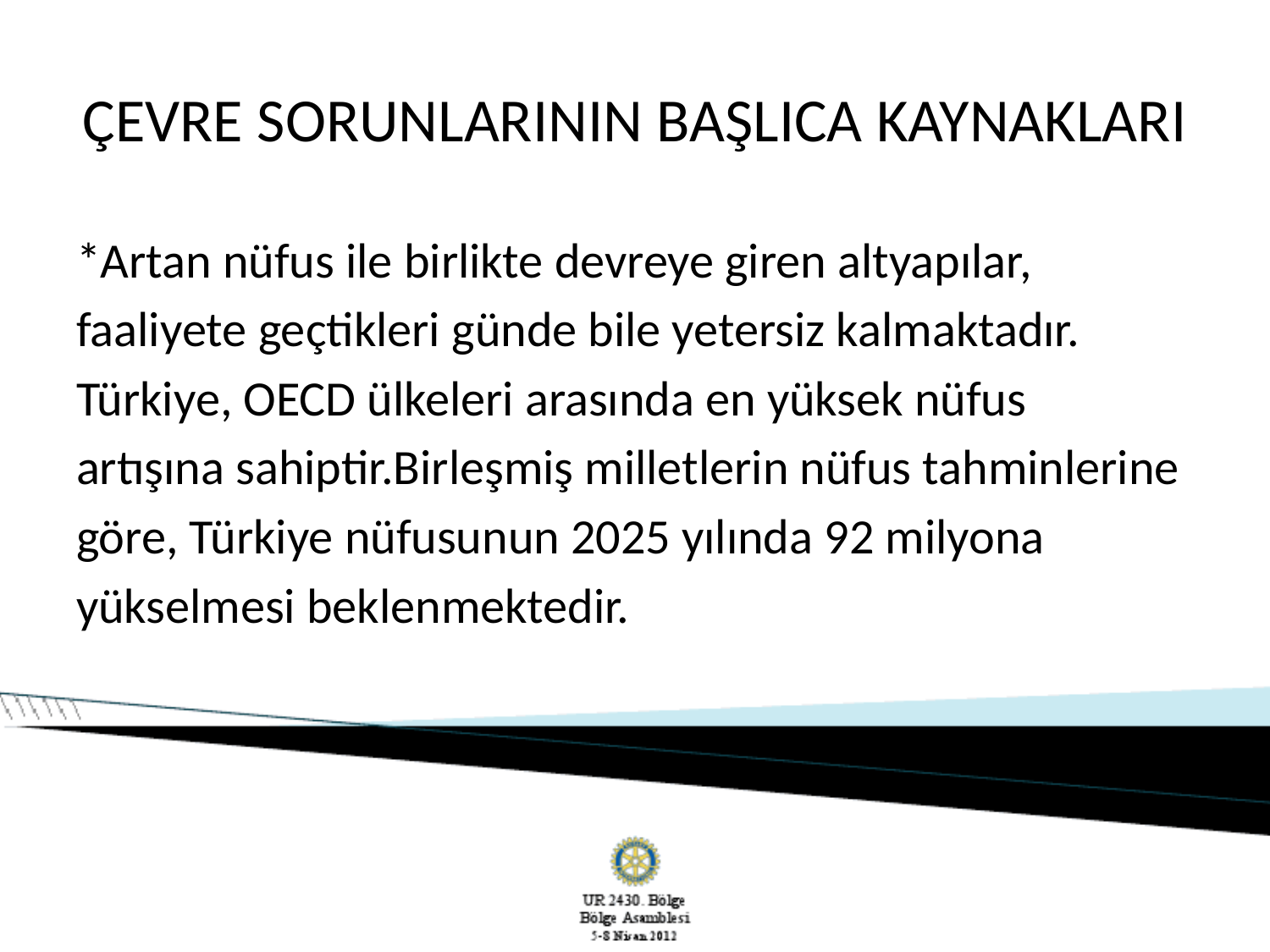

# ÇEVRE SORUNLARININ BAŞLICA KAYNAKLARI
*Artan nüfus ile birlikte devreye giren altyapılar,
faaliyete geçtikleri günde bile yetersiz kalmaktadır.
Türkiye, OECD ülkeleri arasında en yüksek nüfus
artışına sahiptir.Birleşmiş milletlerin nüfus tahminlerine
göre, Türkiye nüfusunun 2025 yılında 92 milyona
yükselmesi beklenmektedir.